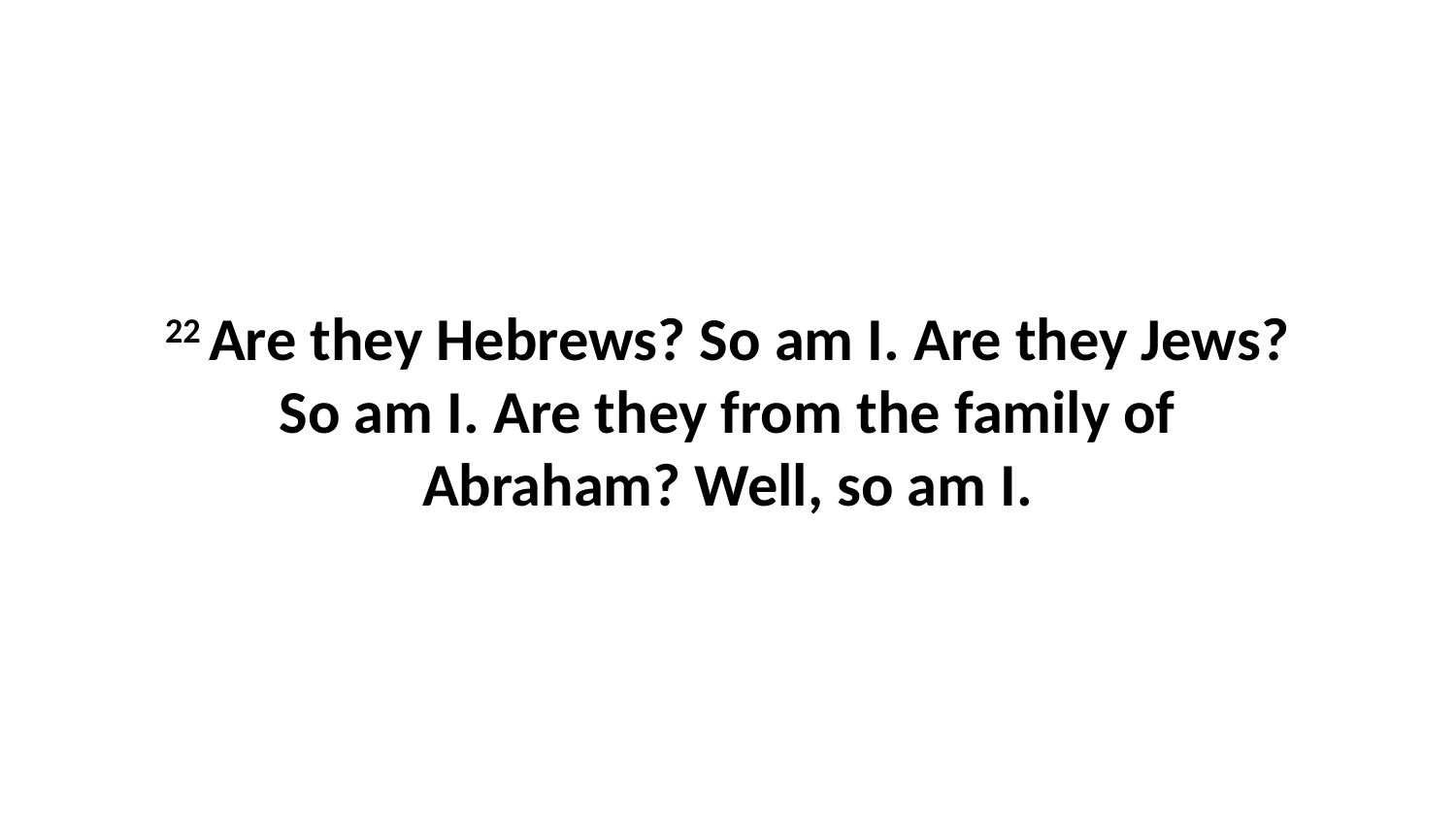

22 Are they Hebrews? So am I. Are they Jews? So am I. Are they from the family of Abraham? Well, so am I.